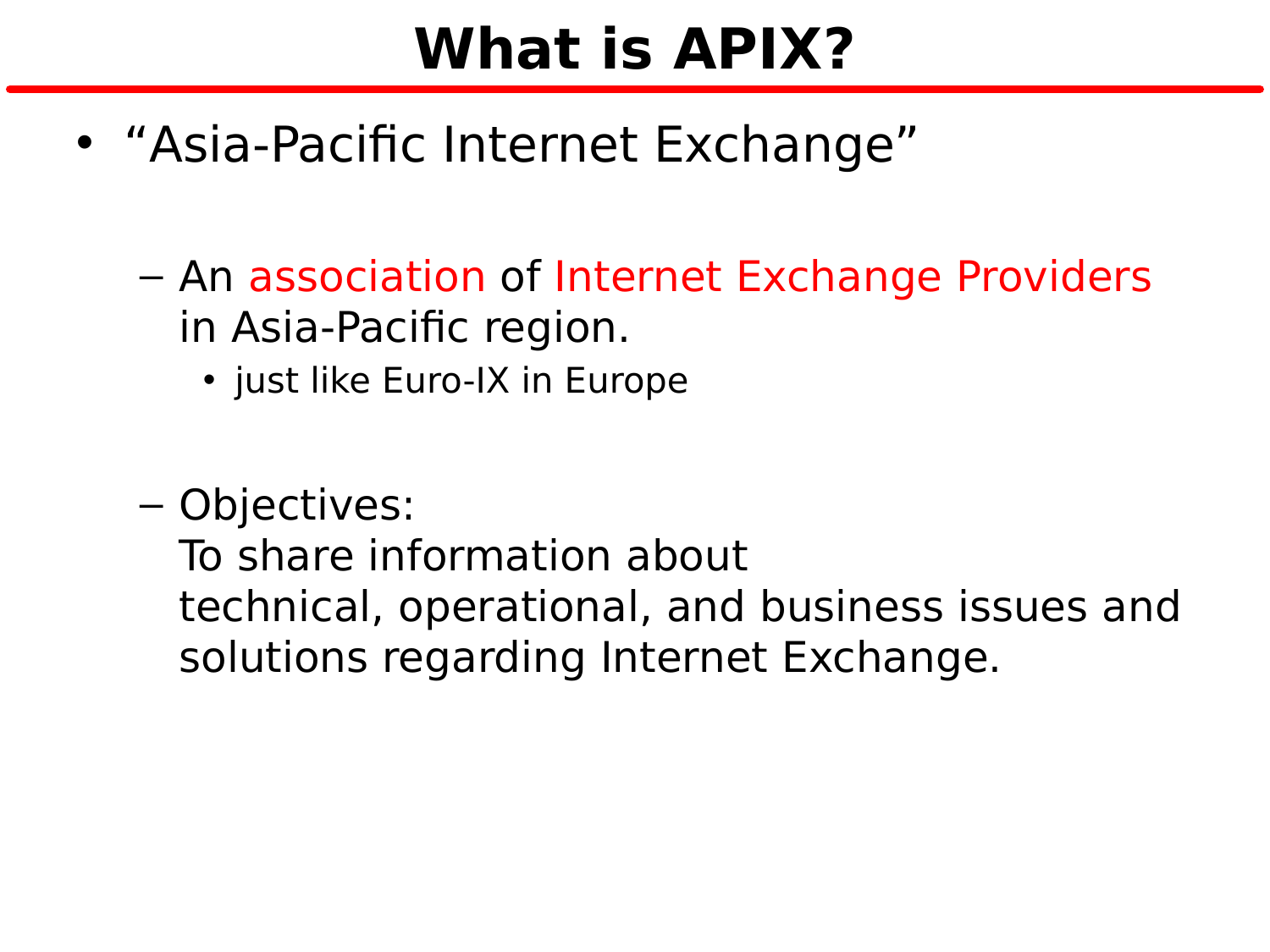

# What is APIX?
“Asia-Pacific Internet Exchange”

An association of Internet Exchange Providers in Asia-Pacific region.
just like Euro-IX in Europe

Objectives:
To share information about
technical, operational, and business issues and solutions regarding Internet Exchange.